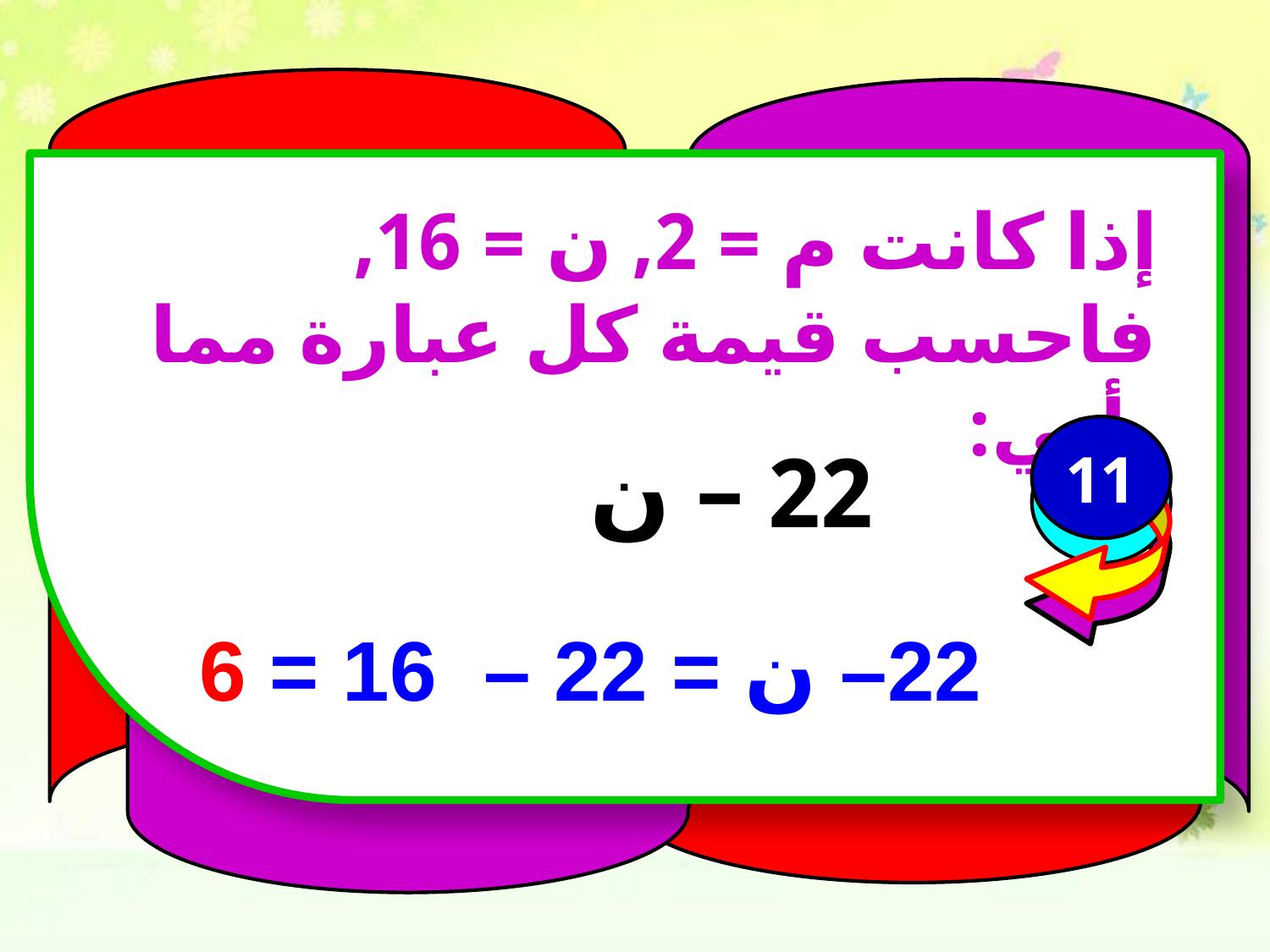

إذا كانت م = 2, ن = 16, فاحسب قيمة كل عبارة مما يأتي:
11

22 – ن
22– ن = 22 –  16 = 6